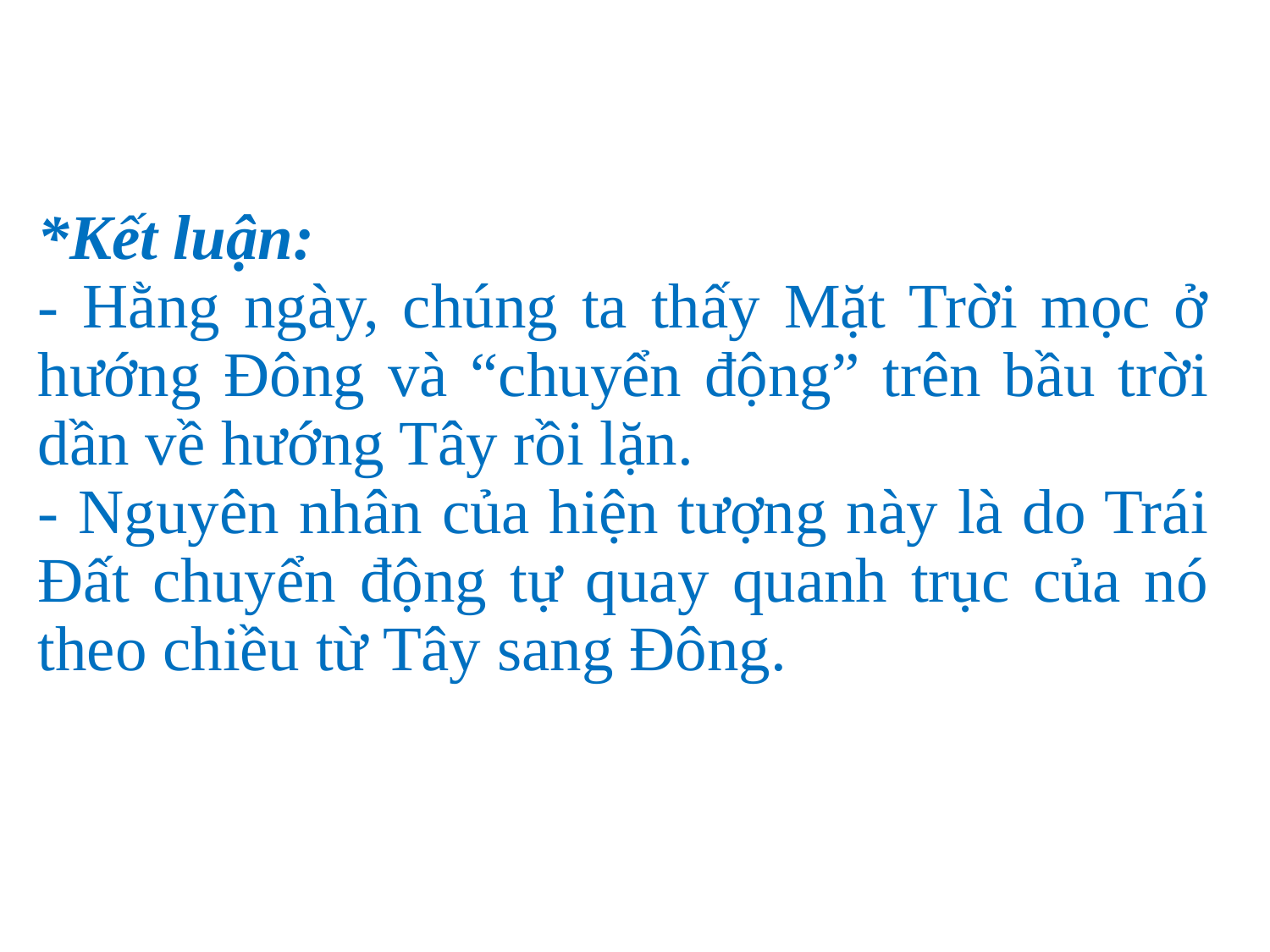

*Kết luận:
- Hằng ngày, chúng ta thấy Mặt Trời mọc ở hướng Đông và “chuyển động” trên bầu trời dần về hướng Tây rồi lặn.
- Nguyên nhân của hiện tượng này là do Trái Đất chuyển động tự quay quanh trục của nó theo chiều từ Tây sang Đông.